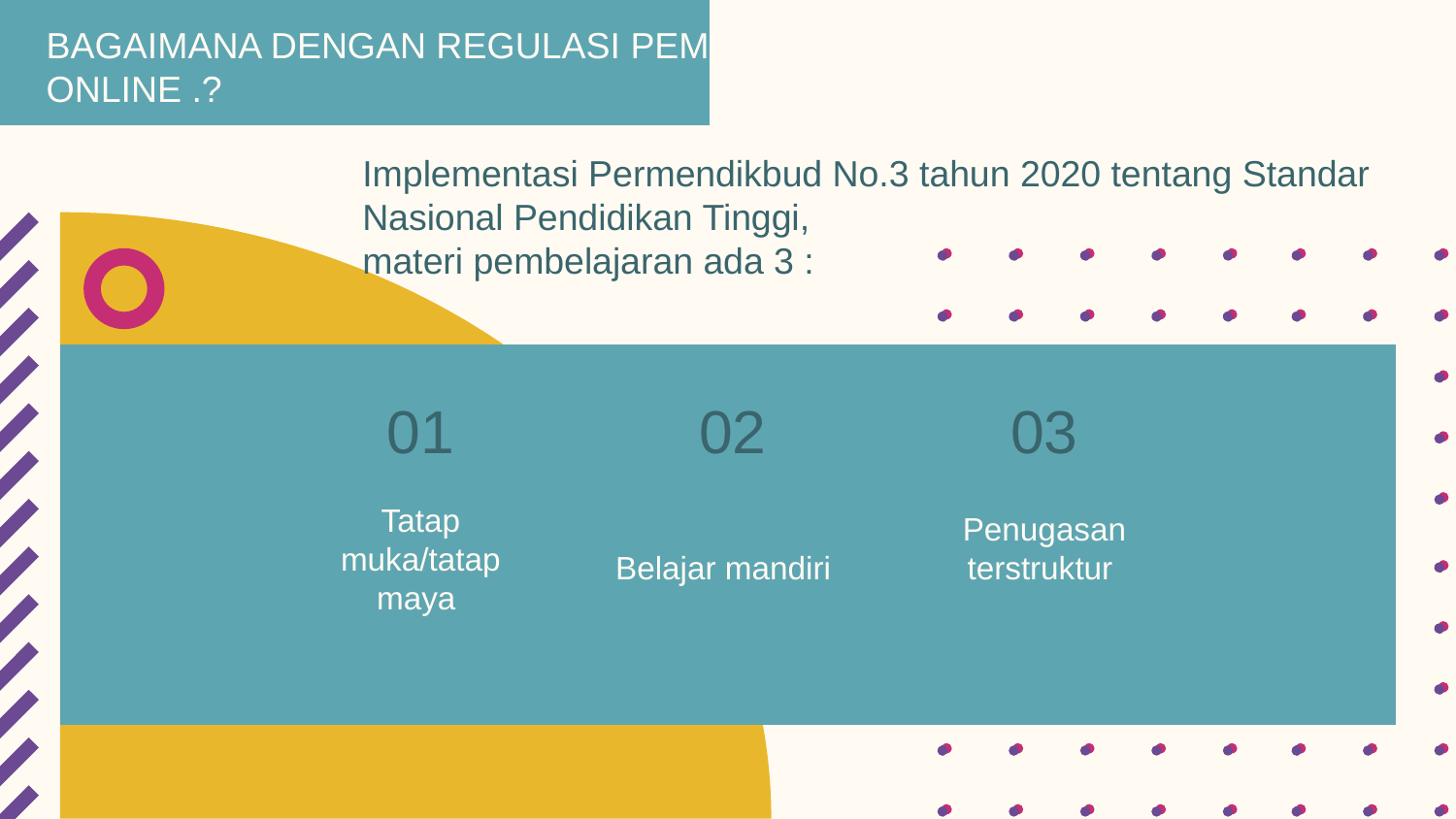

BAGAIMANA DENGAN REGULASI PEMBELAJARAN ONLINE .?
# Implementasi Permendikbud No.3 tahun 2020 tentang Standar Nasional Pendidikan Tinggi, materi pembelajaran ada 3 :
01
02
03
Penugasan terstruktur
Tatap muka/tatap maya
Belajar mandiri